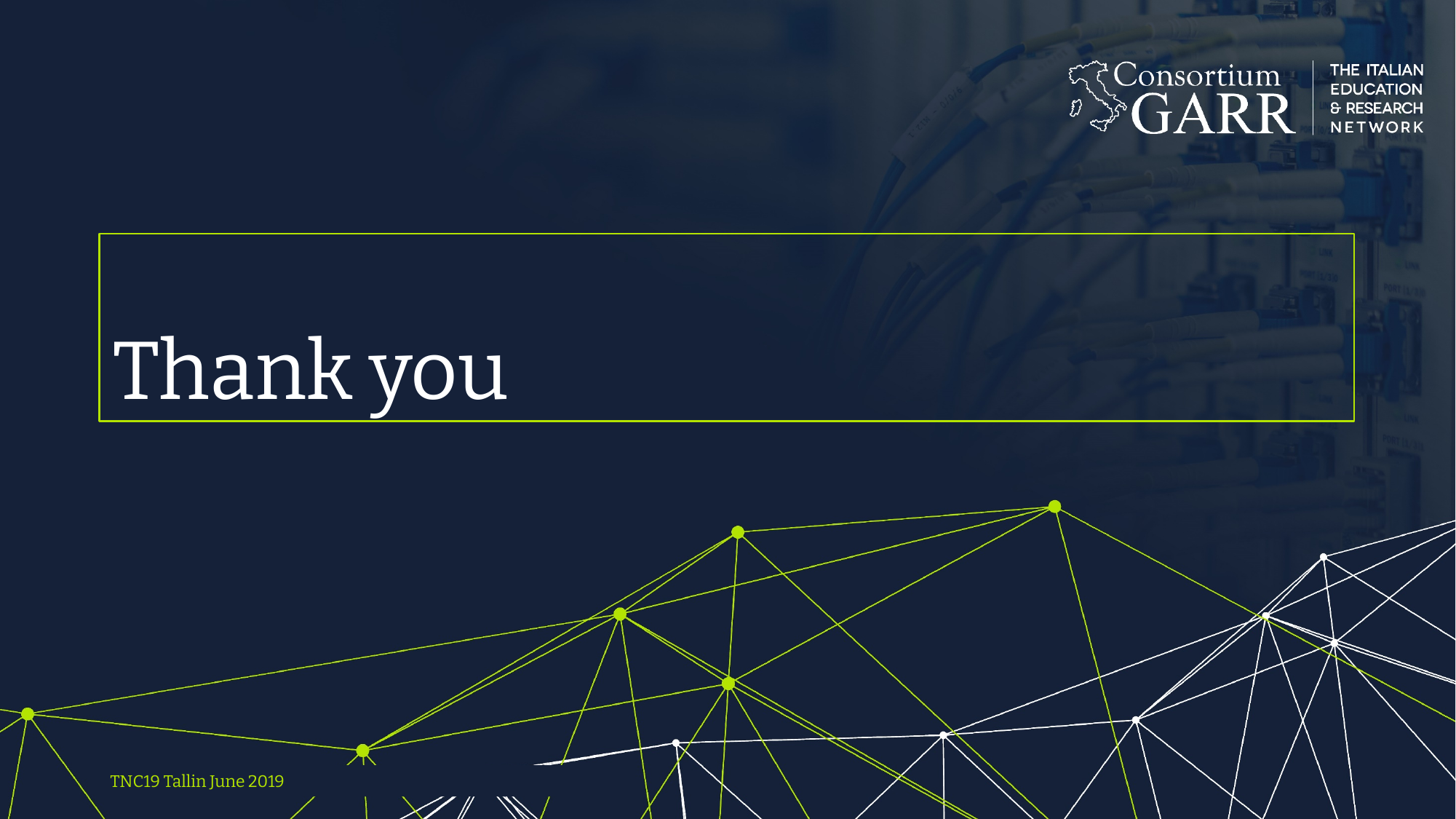

# Thank you

TNC19 Tallin June 2019